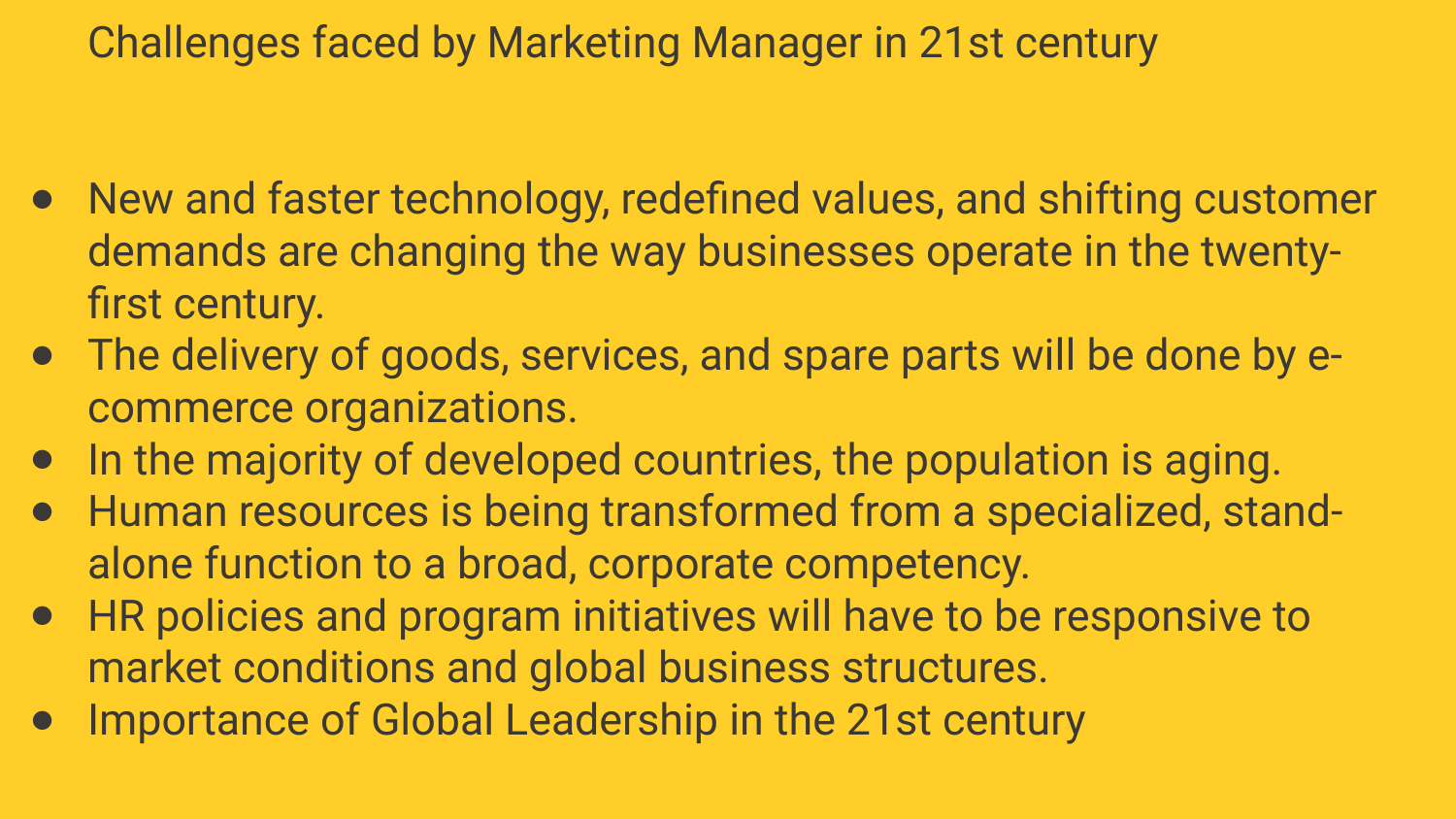

Challenges faced by Marketing Manager in 21st century

New and faster technology, redefined values, and shifting customer demands are changing the way businesses operate in the twenty-first century.
The delivery of goods, services, and spare parts will be done by e-commerce organizations.
In the majority of developed countries, the population is aging.
Human resources is being transformed from a specialized, stand-alone function to a broad, corporate competency.
HR policies and program initiatives will have to be responsive to market conditions and global business structures.
Importance of Global Leadership in the 21st century